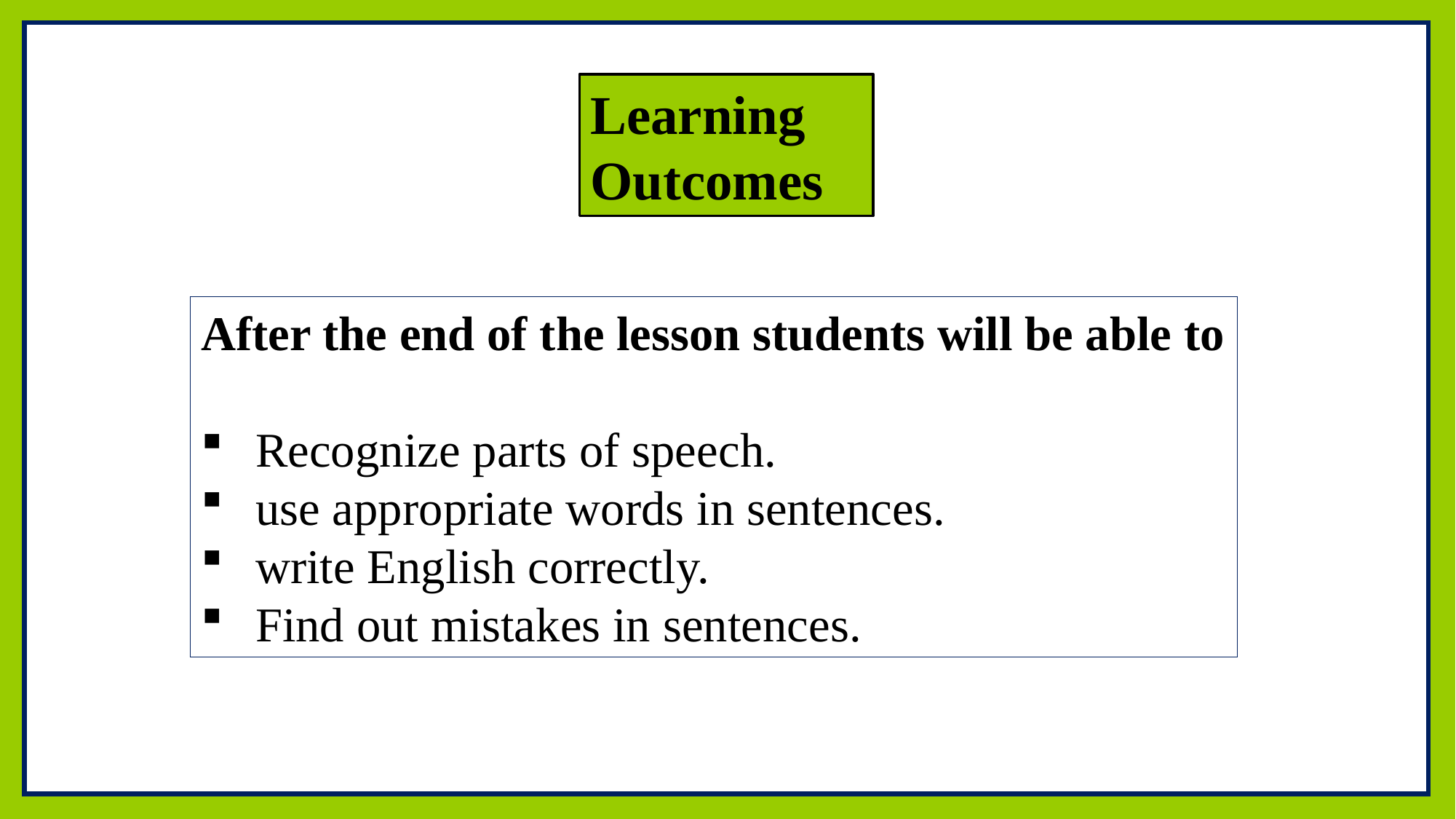

Learning Outcomes

After the end of the lesson students will be able to

Recognize parts of speech.
use appropriate words in sentences.
write English correctly.
Find out mistakes in sentences.